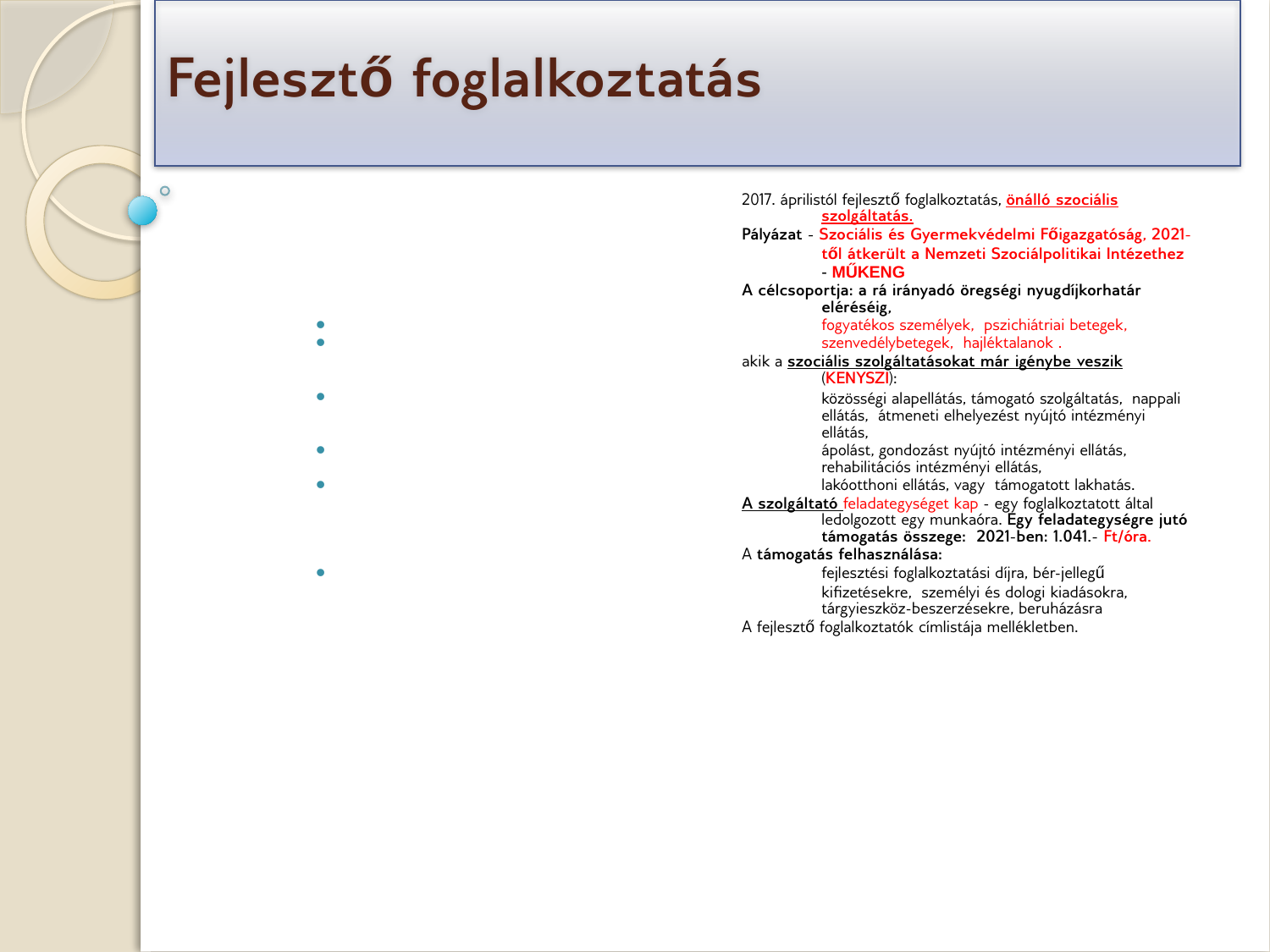

Fejlesztő foglalkoztatás
2017. áprilistól fejlesztő foglalkoztatás, önálló szociális szolgáltatás.
Pályázat - Szociális és Gyermekvédelmi Főigazgatóság, 2021-től átkerült a Nemzeti Szociálpolitikai Intézethez - MŰKENG
A célcsoportja: a rá irányadó öregségi nyugdíjkorhatár eléréséig,
fogyatékos személyek,  pszichiátriai betegek,
szenvedélybetegek,  hajléktalanok .
akik a szociális szolgáltatásokat már igénybe veszik (KENYSZI):
közösségi alapellátás, támogató szolgáltatás,  nappali ellátás,  átmeneti elhelyezést nyújtó intézményi ellátás,
ápolást, gondozást nyújtó intézményi ellátás, rehabilitációs intézményi ellátás,
lakóotthoni ellátás, vagy  támogatott lakhatás.
A szolgáltató feladategységet kap - egy foglalkoztatott által ledolgozott egy munkaóra. Egy feladategységre jutó támogatás összege:  2021-ben: 1.041.- Ft/óra.
A támogatás felhasználása:
fejlesztési foglalkoztatási díjra, bér-jellegű kifizetésekre,  személyi és dologi kiadásokra, tárgyieszköz-beszerzésekre, beruházásra
A fejlesztő foglalkoztatók címlistája mellékletben.